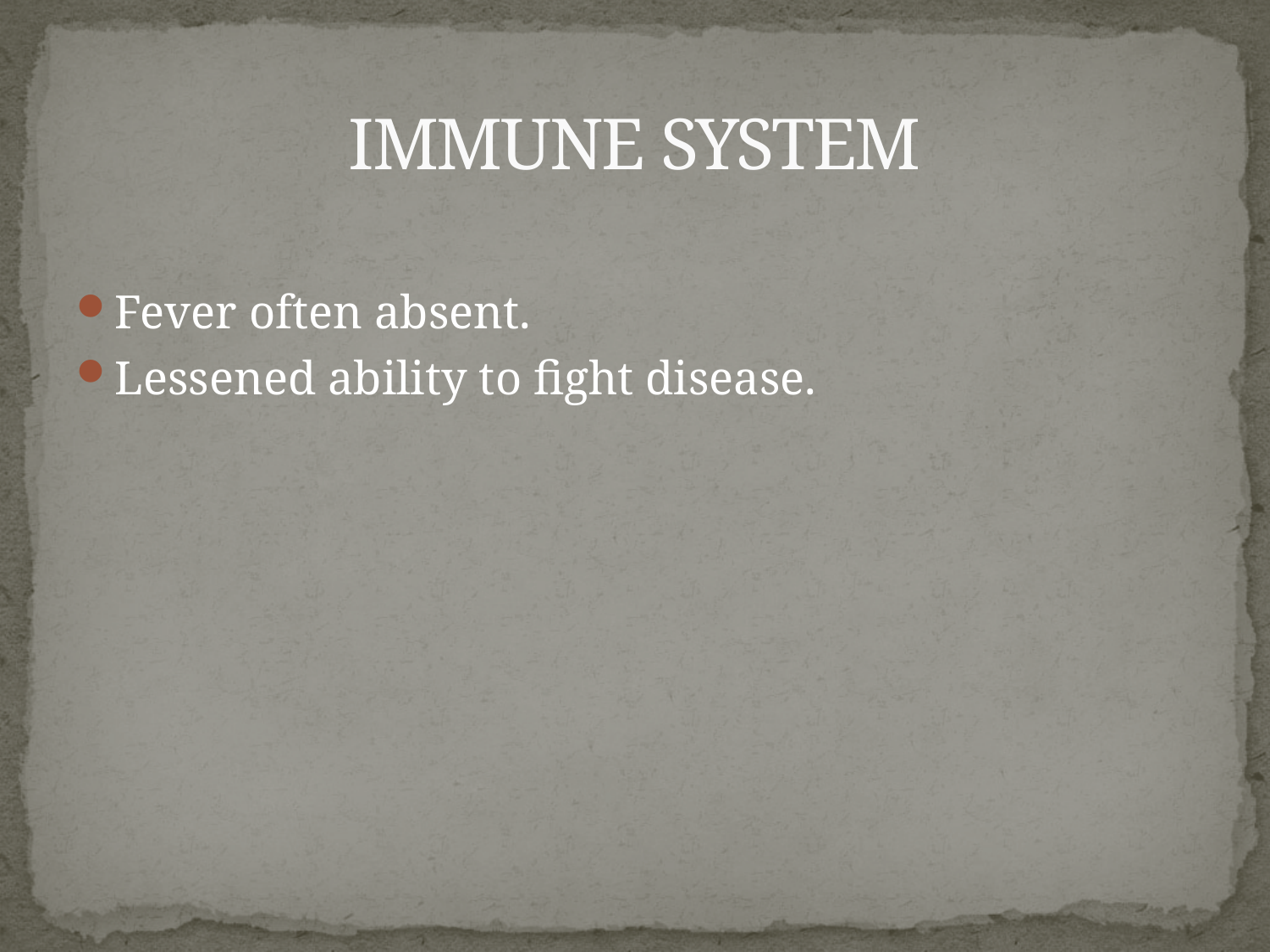

# IMMUNE SYSTEM

Fever often absent.
Lessened ability to fight disease.